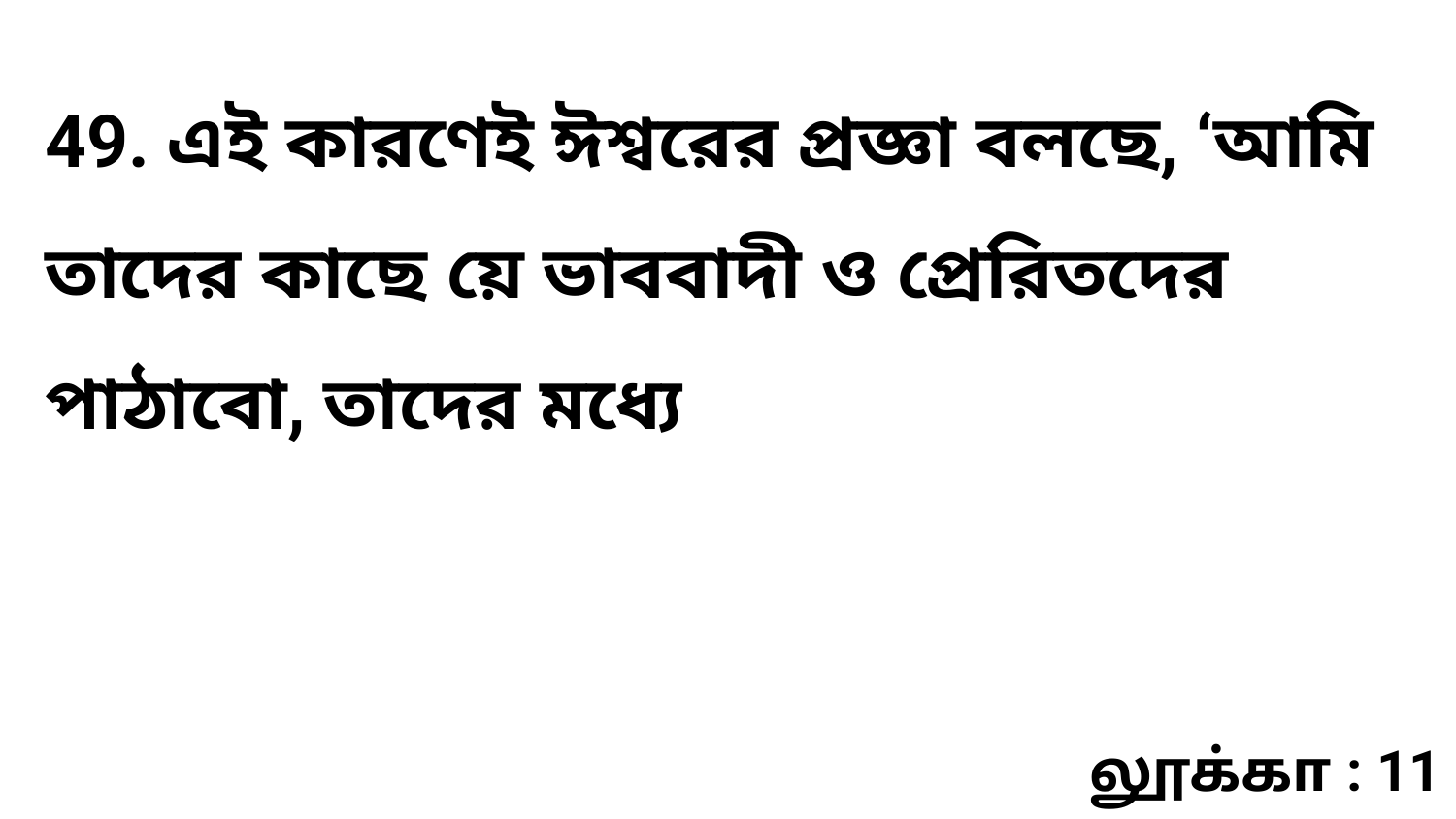

49. এই কারণেই ঈশ্বরের প্রজ্ঞা বলছে, ‘আমি তাদের কাছে য়ে ভাববাদী ও প্রেরিতদের পাঠাবো, তাদের মধ্যে
லூக்கா : 11